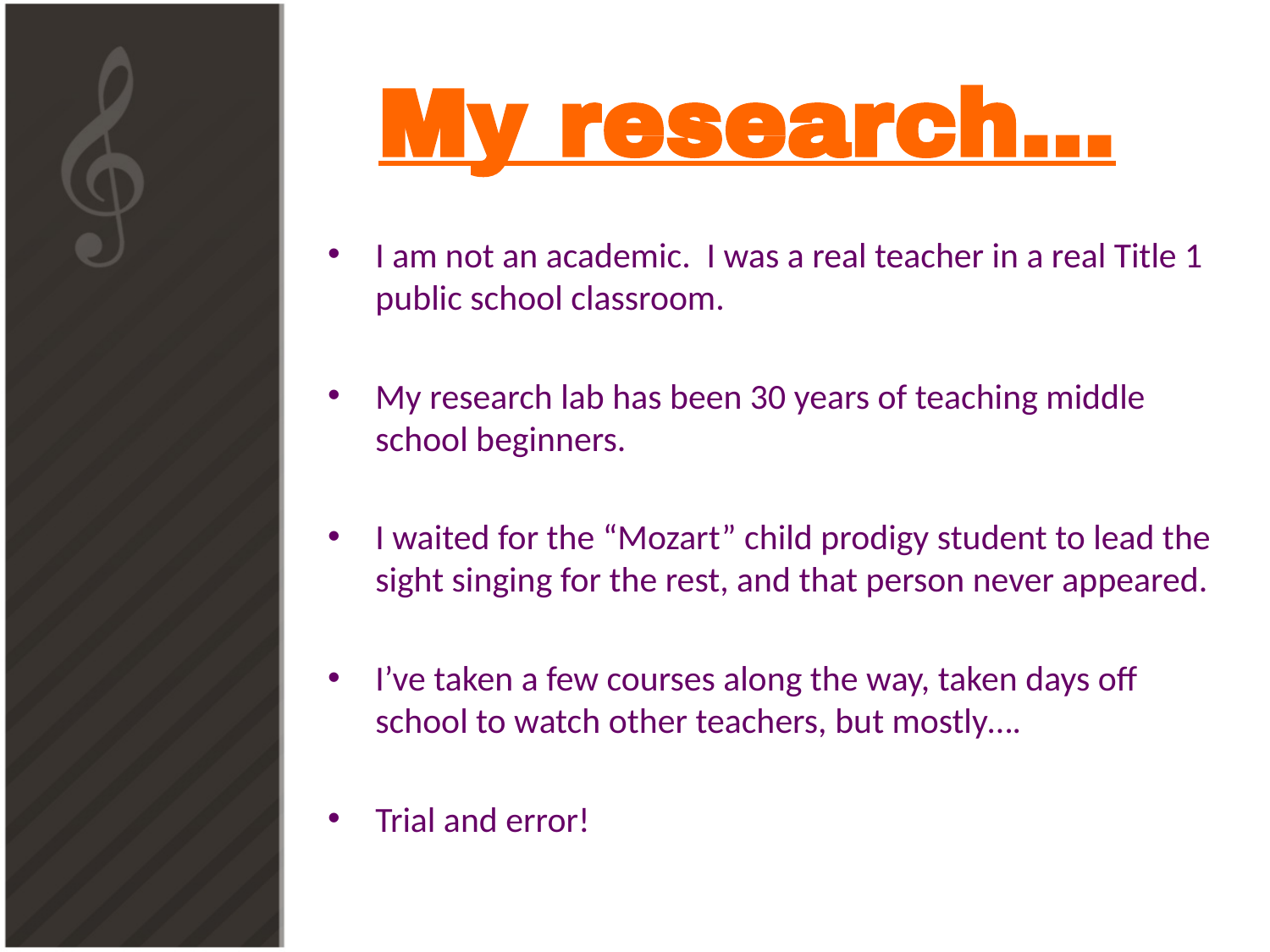

# My research…
I am not an academic.  I was a real teacher in a real Title 1 public school classroom.

My research lab has been 30 years of teaching middle school beginners.

I waited for the “Mozart” child prodigy student to lead the sight singing for the rest, and that person never appeared.

I’ve taken a few courses along the way, taken days off school to watch other teachers, but mostly….

Trial and error!